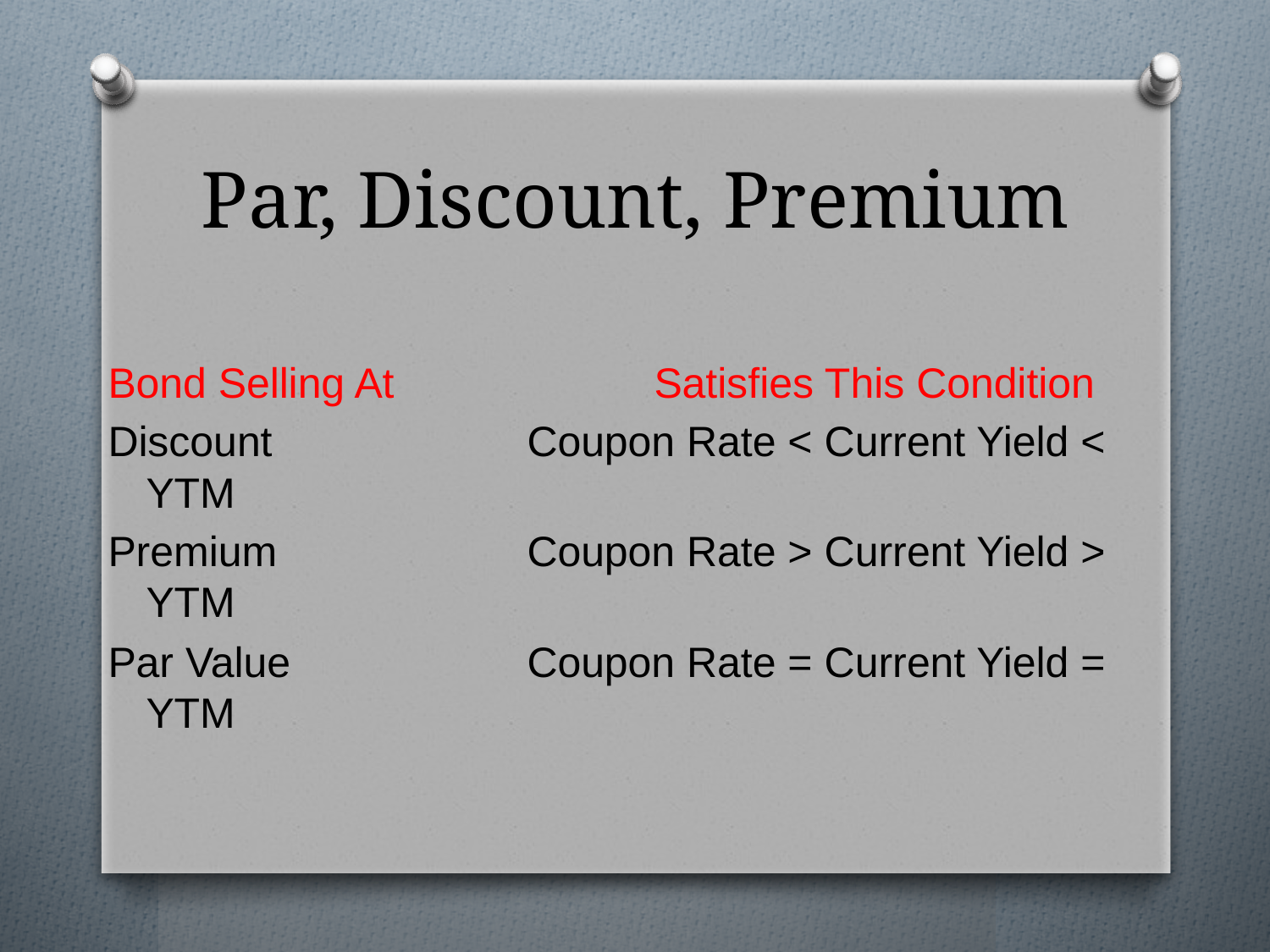

# Par, Discount, Premium
Bond Selling At 		Satisfies This Condition
Discount  		Coupon Rate < Current Yield < YTM
Premium 		Coupon Rate > Current Yield > YTM
Par Value 		Coupon Rate = Current Yield = YTM